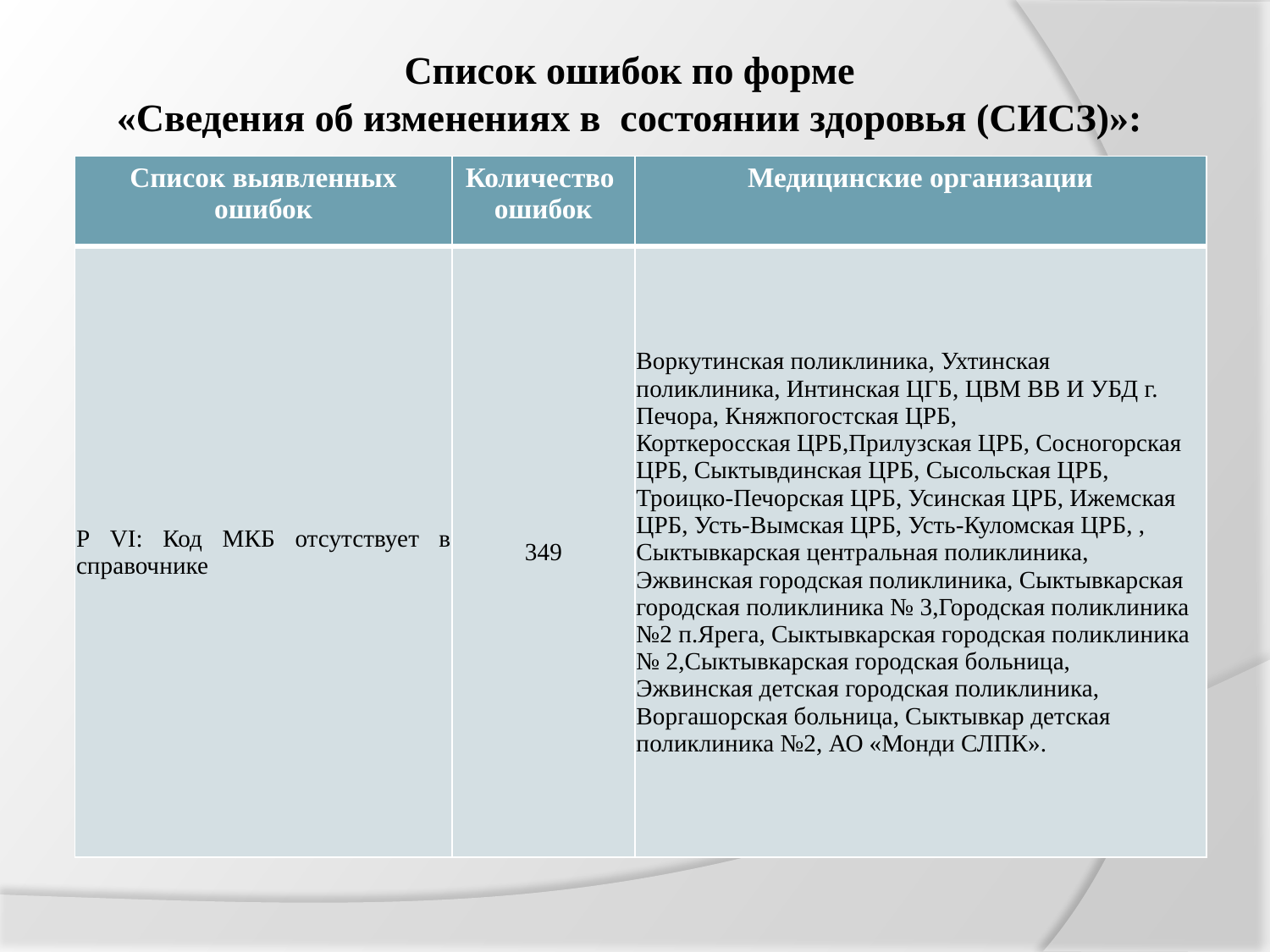

# Список ошибок по форме «Сведения об изменениях в  состоянии здоровья (СИСЗ)»:
| Список выявленных ошибок | Количество ошибок | Медицинские организации |
| --- | --- | --- |
| Р VI: Код МКБ отсутствует в справочнике | 349 | Воркутинская поликлиника, Ухтинская поликлиника, Интинская ЦГБ, ЦВМ ВВ И УБД г. Печора, Княжпогостская ЦРБ, Корткеросская ЦРБ,Прилузская ЦРБ, Сосногорская ЦРБ, Сыктывдинская ЦРБ, Сысольская ЦРБ, Троицко-Печорская ЦРБ, Усинская ЦРБ, Ижемская ЦРБ, Усть-Вымская ЦРБ, Усть-Куломская ЦРБ, , Сыктывкарская центральная поликлиника, Эжвинская городская поликлиника, Сыктывкарская городская поликлиника № 3,Городская поликлиника №2 п.Ярега, Сыктывкарская городская поликлиника № 2,Сыктывкарская городская больница, Эжвинская детская городская поликлиника, Воргашорская больница, Сыктывкар детская поликлиника №2, АО «Монди СЛПК». |